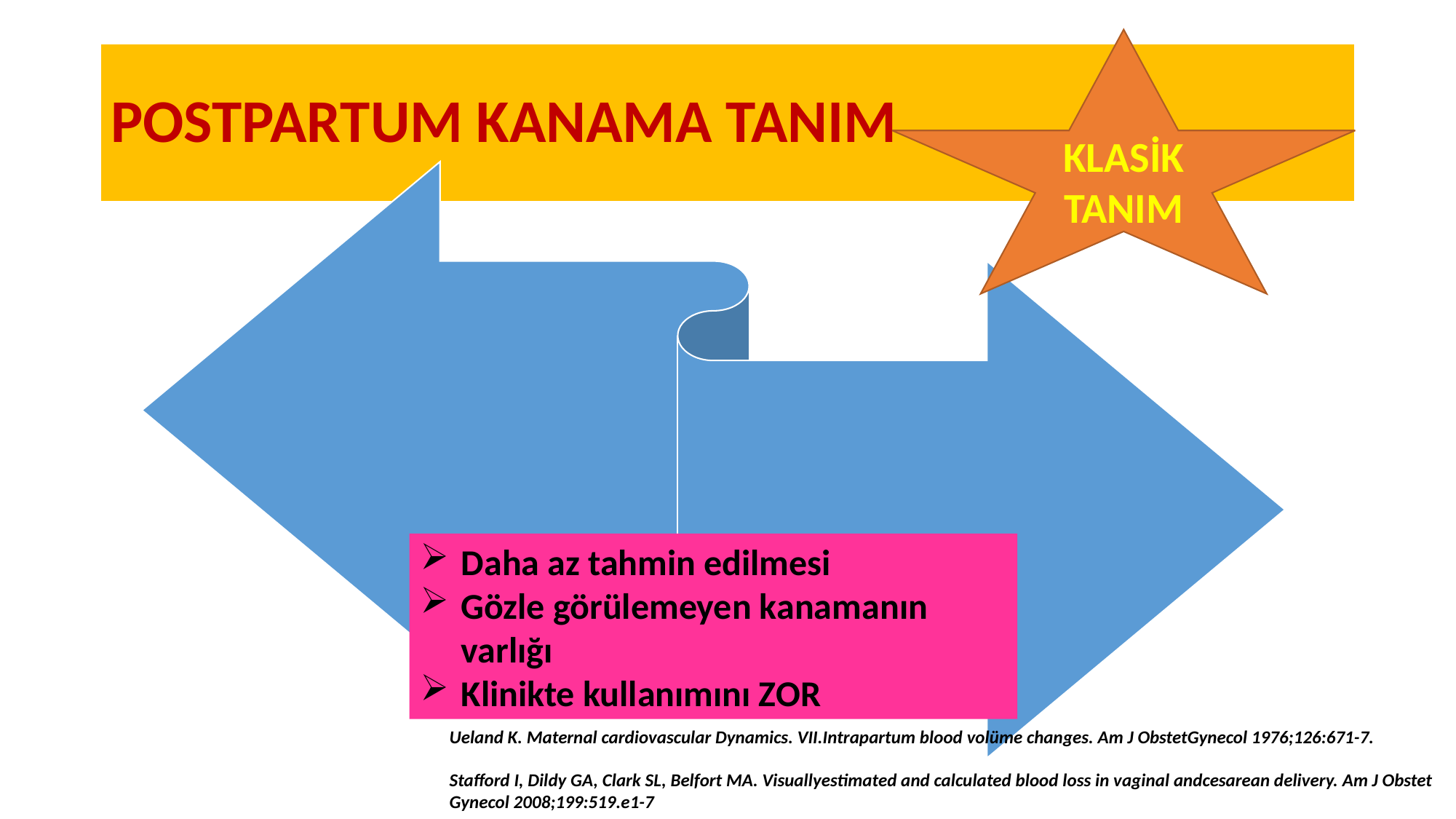

KLASİK TANIM
# POSTPARTUM KANAMA TANIM

Daha az tahmin edilmesi
Gözle görülemeyen kanamanın varlığı
Klinikte kullanımını ZOR
Ueland K. Maternal cardiovascular Dynamics. VII.Intrapartum blood volüme changes. Am J ObstetGynecol 1976;126:671-7.

Stafford I, Dildy GA, Clark SL, Belfort MA. Visuallyestimated and calculated blood loss in vaginal andcesarean delivery. Am J Obstet Gynecol 2008;199:519.e1-7